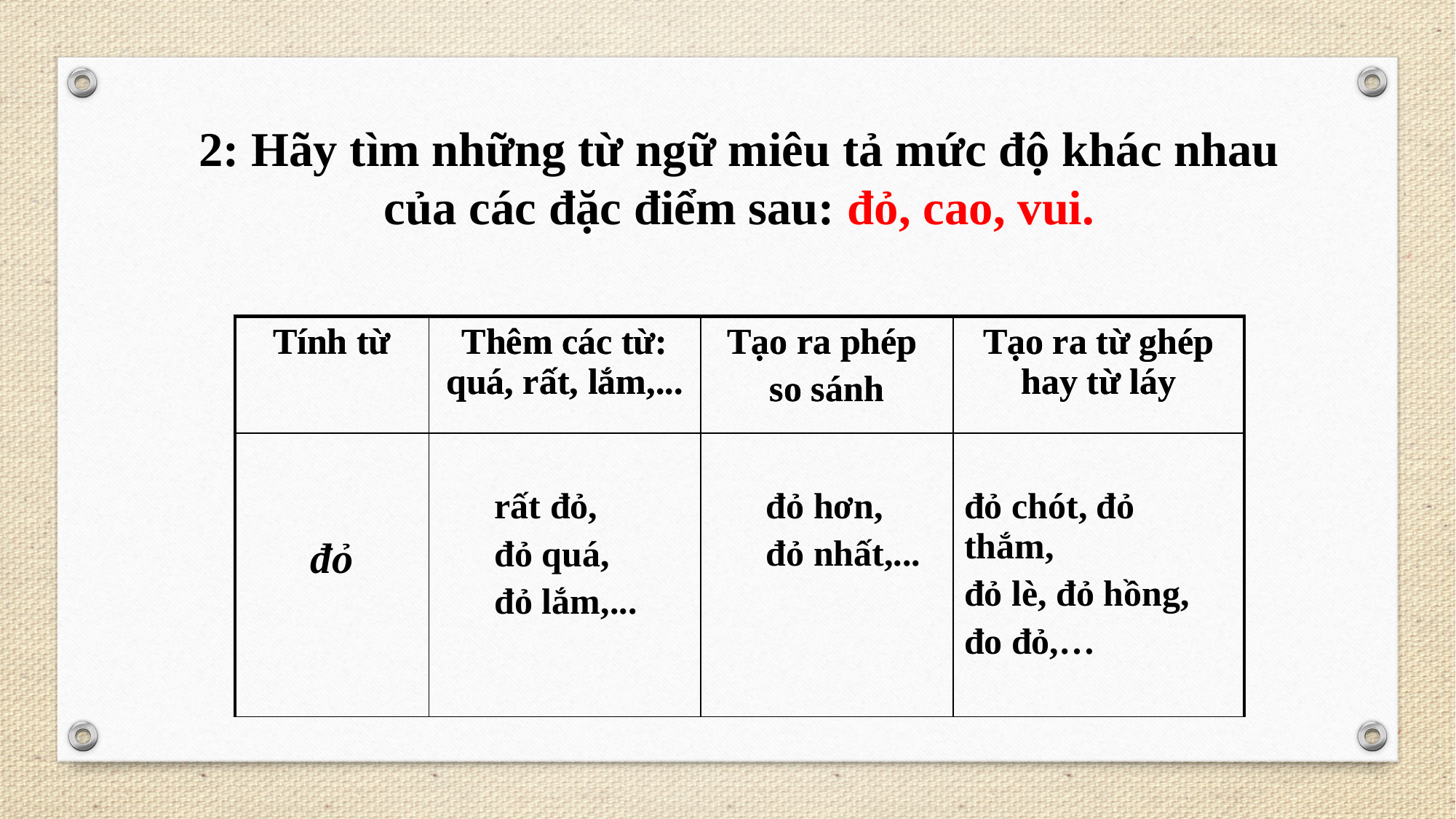

2: Hãy tìm những từ ngữ miêu tả mức độ khác nhau của các đặc điểm sau: đỏ, cao, vui.
| Tính từ | Thêm các từ: quá, rất, lắm,... | Tạo ra phép so sánh | Tạo ra từ ghép hay từ láy |
| --- | --- | --- | --- |
| đỏ | rất đỏ, đỏ quá, đỏ lắm,... | đỏ hơn, đỏ nhất,... | đỏ chót, đỏ thắm, đỏ lè, đỏ hồng, đo đỏ,… |
| Tính từ | Thêm các từ: quá, rất, lắm,... | Tạo ra phép so sánh | Tạo ra từ ghép hay từ láy |
| --- | --- | --- | --- |
|  |  |  |  |